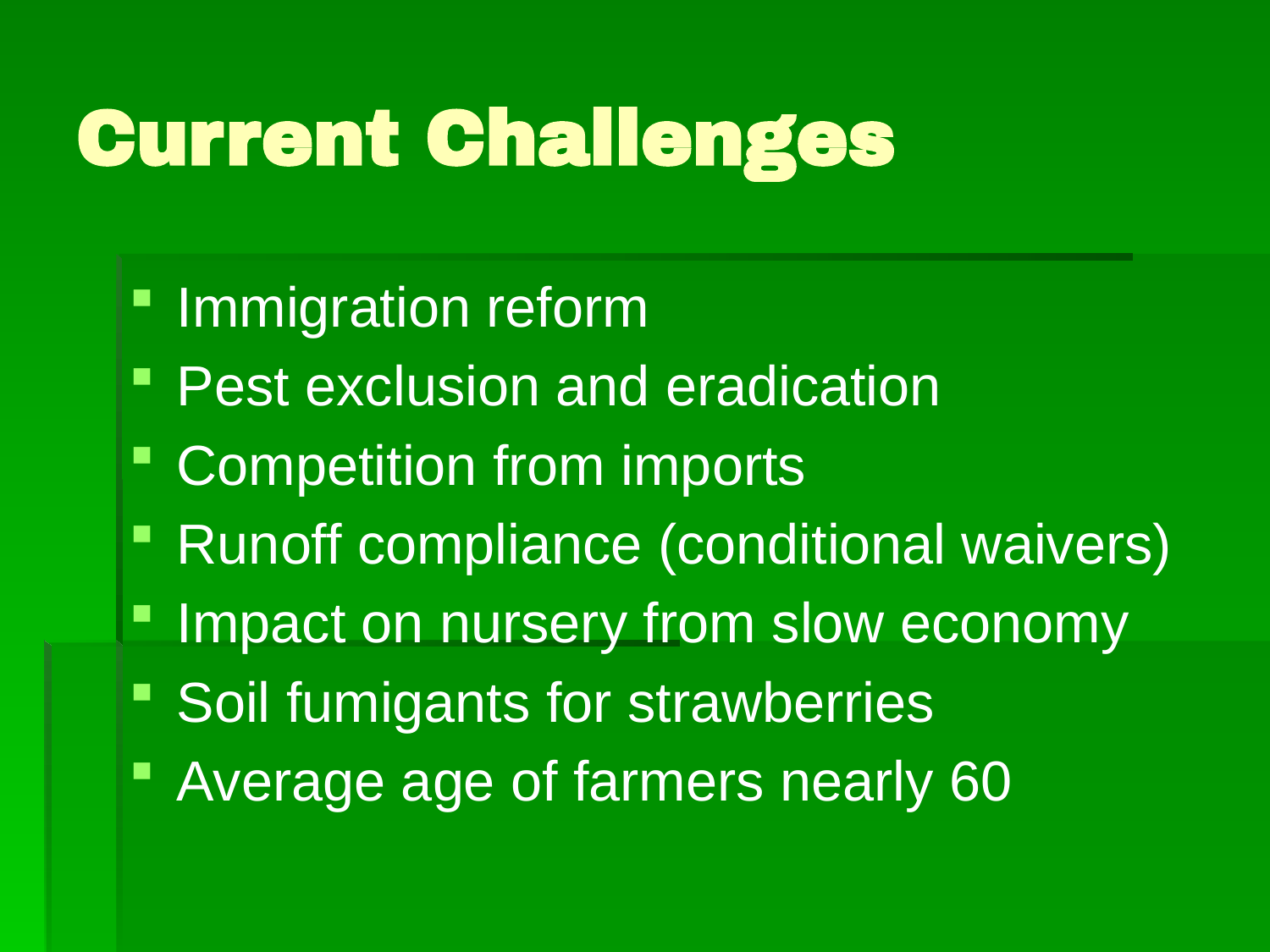

# Current Challenges
Immigration reform
Pest exclusion and eradication
Competition from imports
Runoff compliance (conditional waivers)
Impact on nursery from slow economy
Soil fumigants for strawberries
Average age of farmers nearly 60